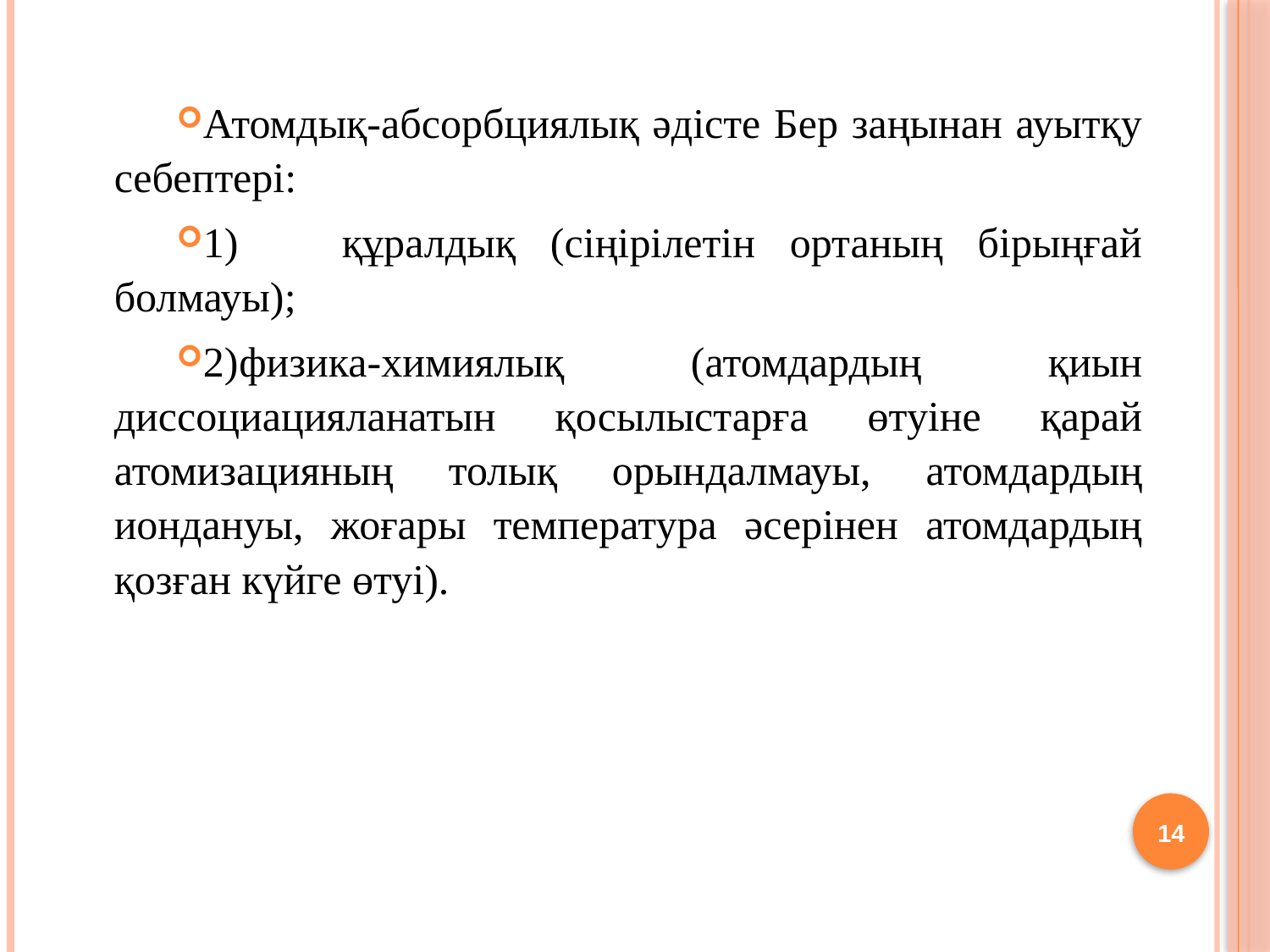

Атомдық-абсорбциялық әдісте Бер заңынан ауытқу себеп­тері:
1)   құралдық (сіңірілетін ортаның бірыңғай болмауы);
2)	физика-химиялық (атомдардың қиын диссоциациялана­тын қосылыстарға өтуіне қарай атомизацияның толық орын­далмауы, атомдардың иондануы, жоғары температура әсерінен атомдардың қозған күйге өтуі).

14